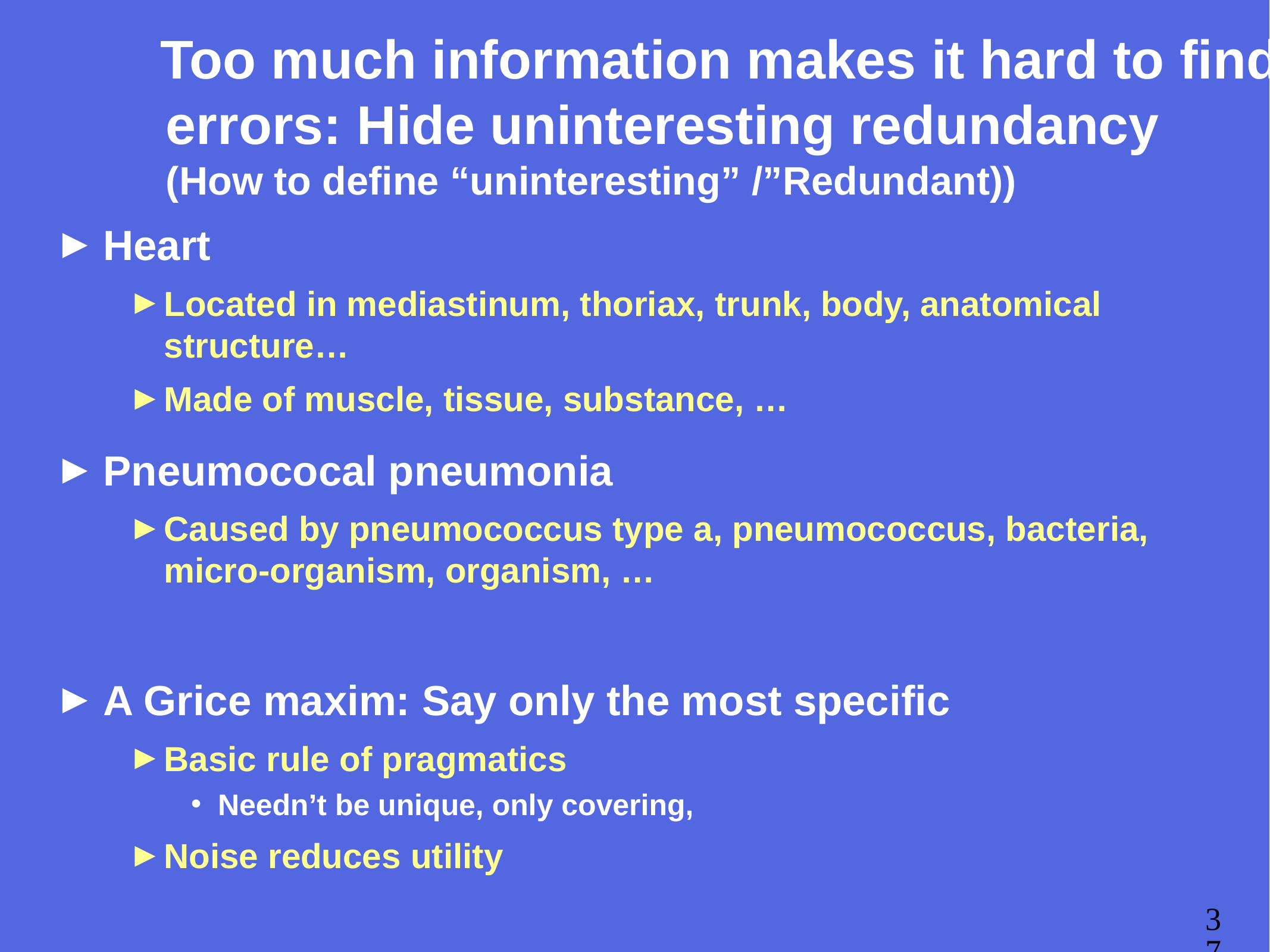

# Too much information makes it hard to find errors: Hide uninteresting redundancy (How to define “uninteresting” /”Redundant))
Heart
Located in mediastinum, thoriax, trunk, body, anatomical structure…
Made of muscle, tissue, substance, …
Pneumococal pneumonia
Caused by pneumococcus type a, pneumococcus, bacteria, micro-organism, organism, …

A Grice maxim: Say only the most specific
Basic rule of pragmatics
Needn’t be unique, only covering,
Noise reduces utility

37